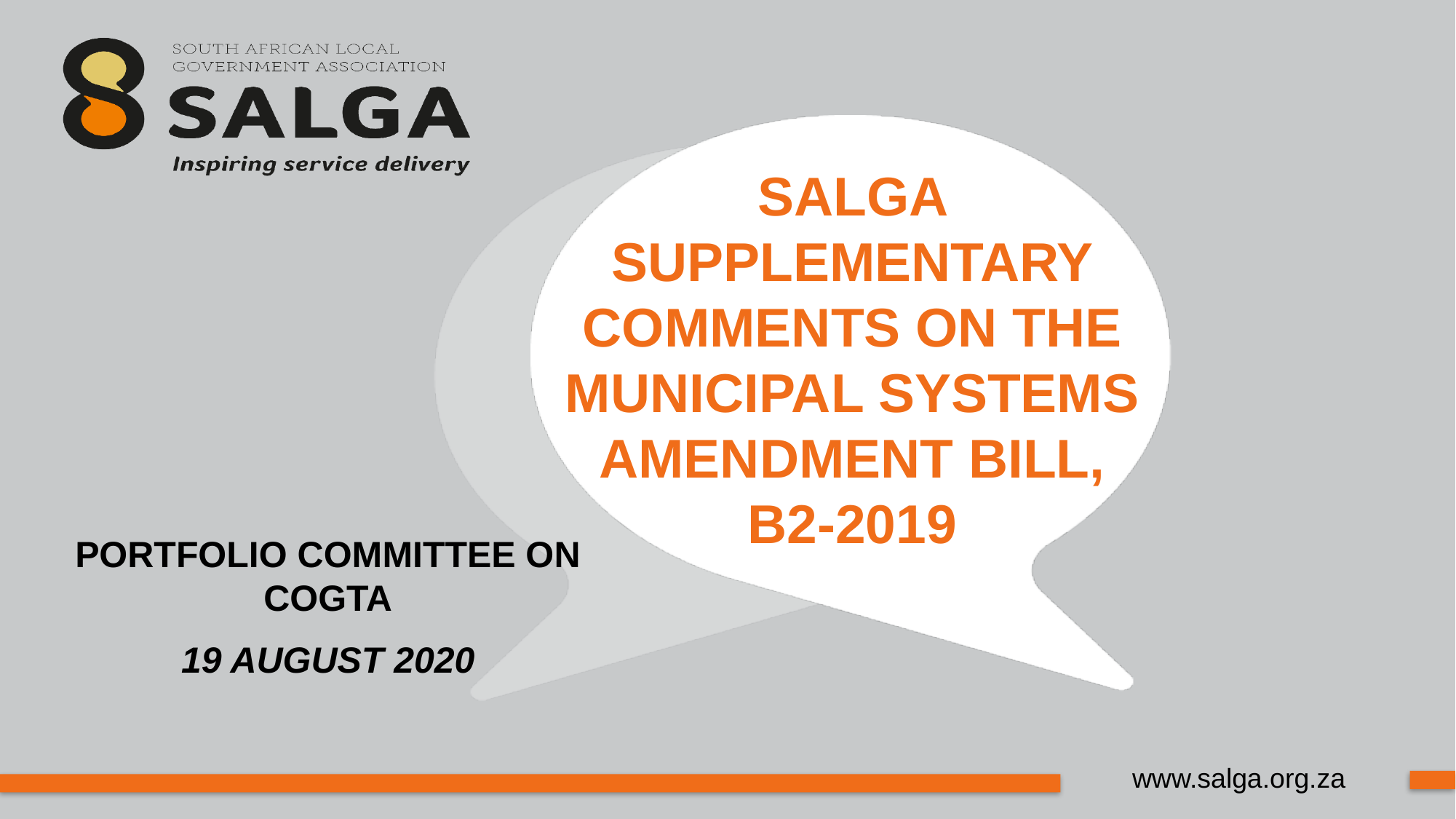

# SALGA SUPPLEMENTARY COMMENTS ON THE MUNICIPAL SYSTEMS AMENDMENT BILL, B2-2019
PORTFOLIO COMMITTEE ON COGTA
19 AUGUST 2020